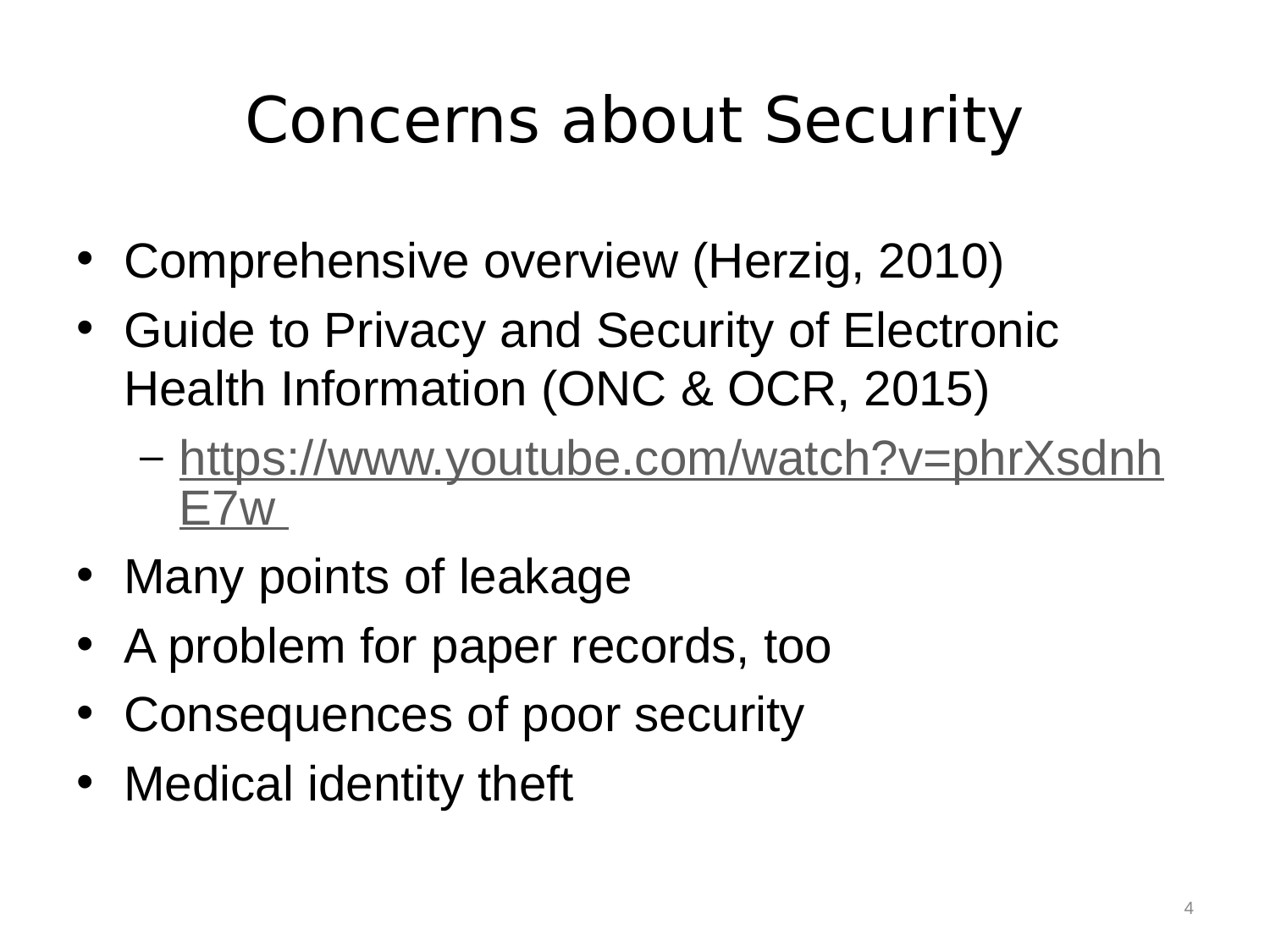

# Concerns about Security
Comprehensive overview (Herzig, 2010)
Guide to Privacy and Security of Electronic Health Information (ONC & OCR, 2015)
https://www.youtube.com/watch?v=phrXsdnhE7w
Many points of leakage
A problem for paper records, too
Consequences of poor security
Medical identity theft
4